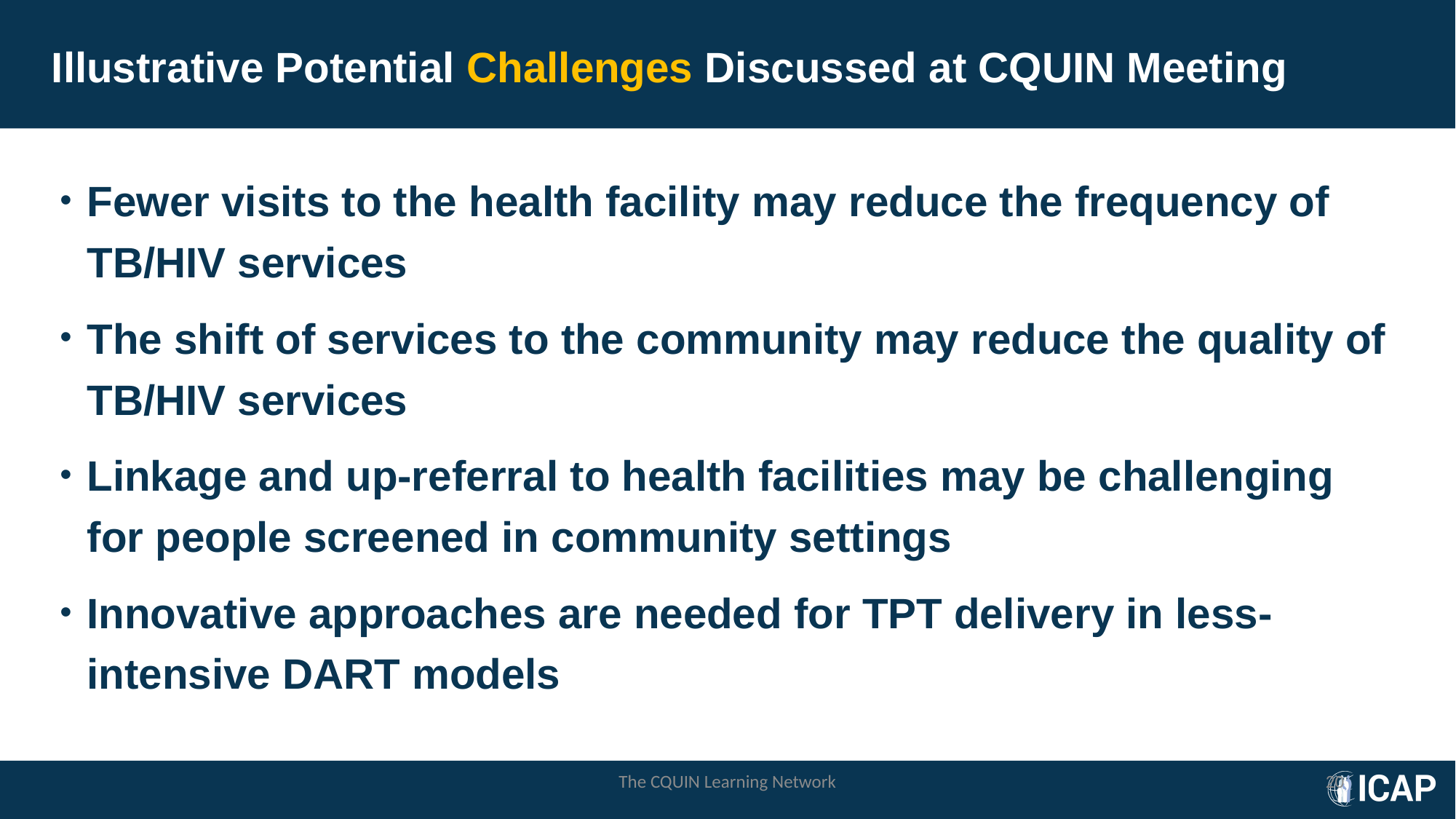

# Illustrative Potential Challenges Discussed at CQUIN Meeting
Fewer visits to the health facility may reduce the frequency of TB/HIV services
The shift of services to the community may reduce the quality of TB/HIV services
Linkage and up-referral to health facilities may be challenging for people screened in community settings
Innovative approaches are needed for TPT delivery in less-intensive DART models

The CQUIN Learning Network
20